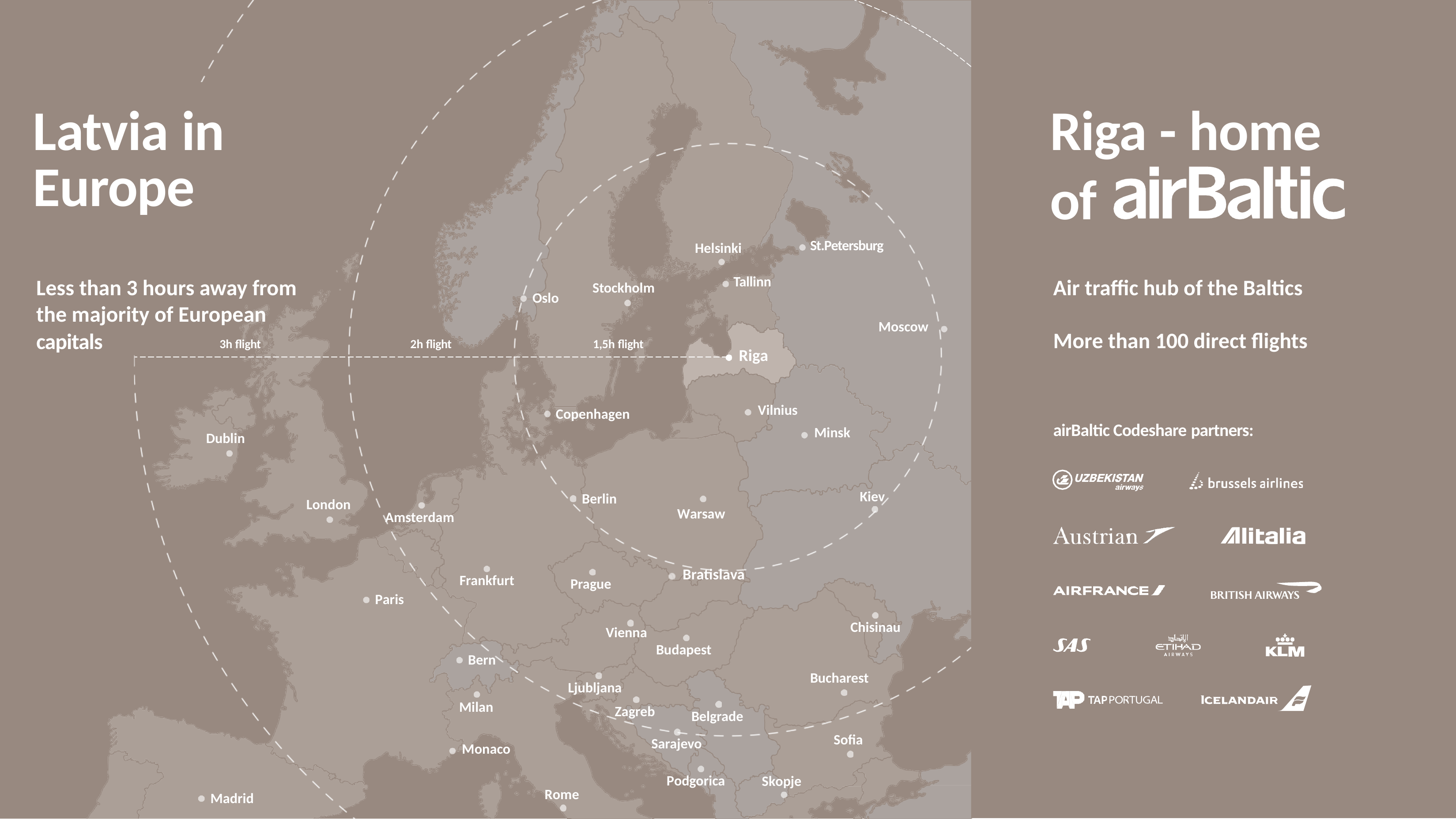

Latvia in  Europe
# Riga - home
of

St.Petersburg
Helsinki
Tallinn
Less than 3 hours away from  the majority of European
capitals
Air traffic hub of the Baltics
Stockholm
Oslo

Moscow
More than 100 direct flights
3h flight
2h flight
1,5h flight
Riga
Vilnius
Copenhagen
airBaltic Codeshare partners:
Minsk
Dublin
Kiev
Berlin
London

Warsaw

Amsterdam
Bratislava

Frankfurt
Prague
Paris

Chisinau

Vienna
Budapest
Bern
Bucharest
Ljubljana
Zagreb

Milan
Belgrade

Sofia
Sarajevo
Monaco

Podgorica
Skopje
Rome
Madrid